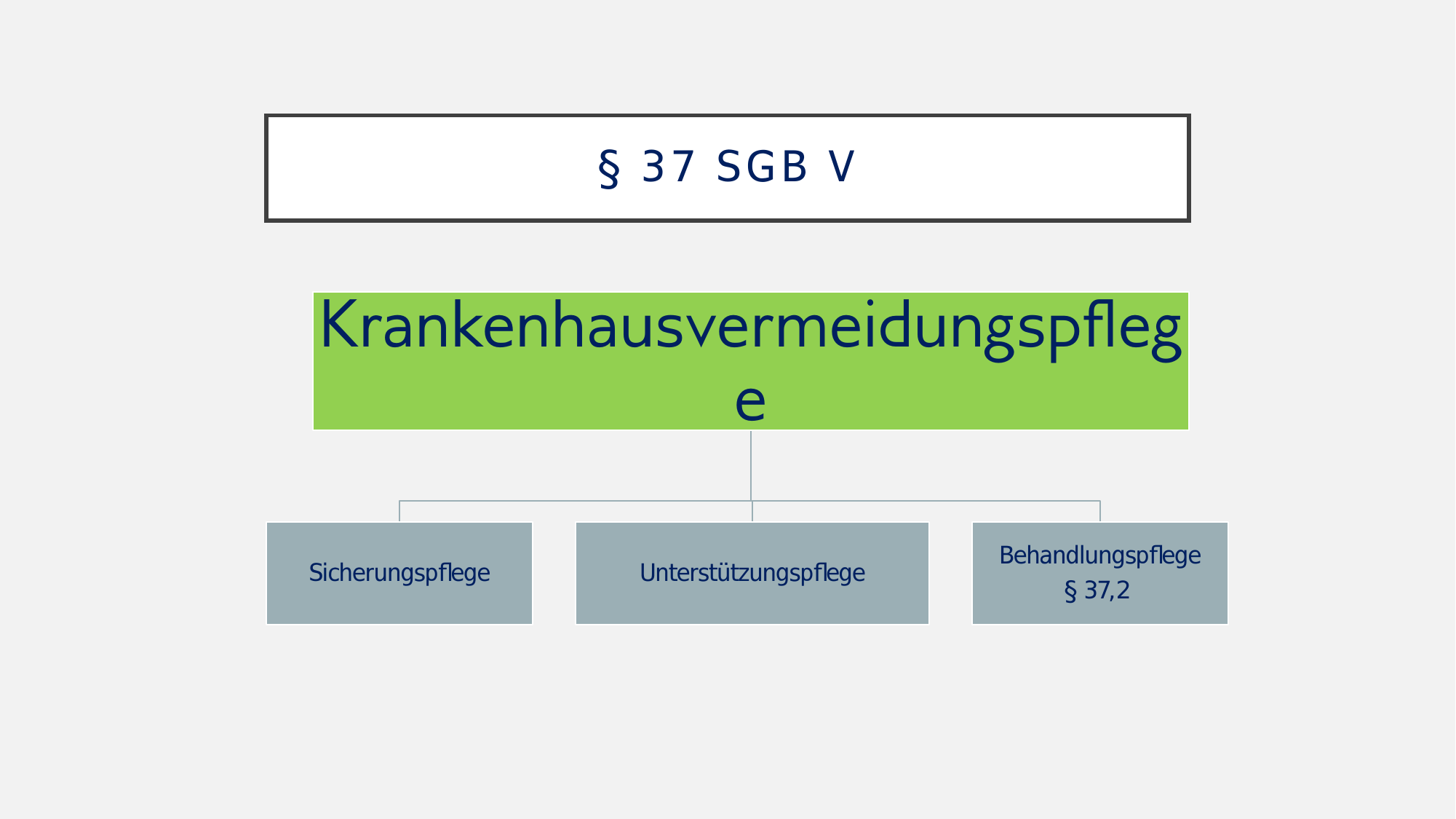

# § 37 SGB V
Krankenhausvermeidungspflege
Sicherungspflege
Unterstützungspflege
Behandlungspflege
§ 37,2